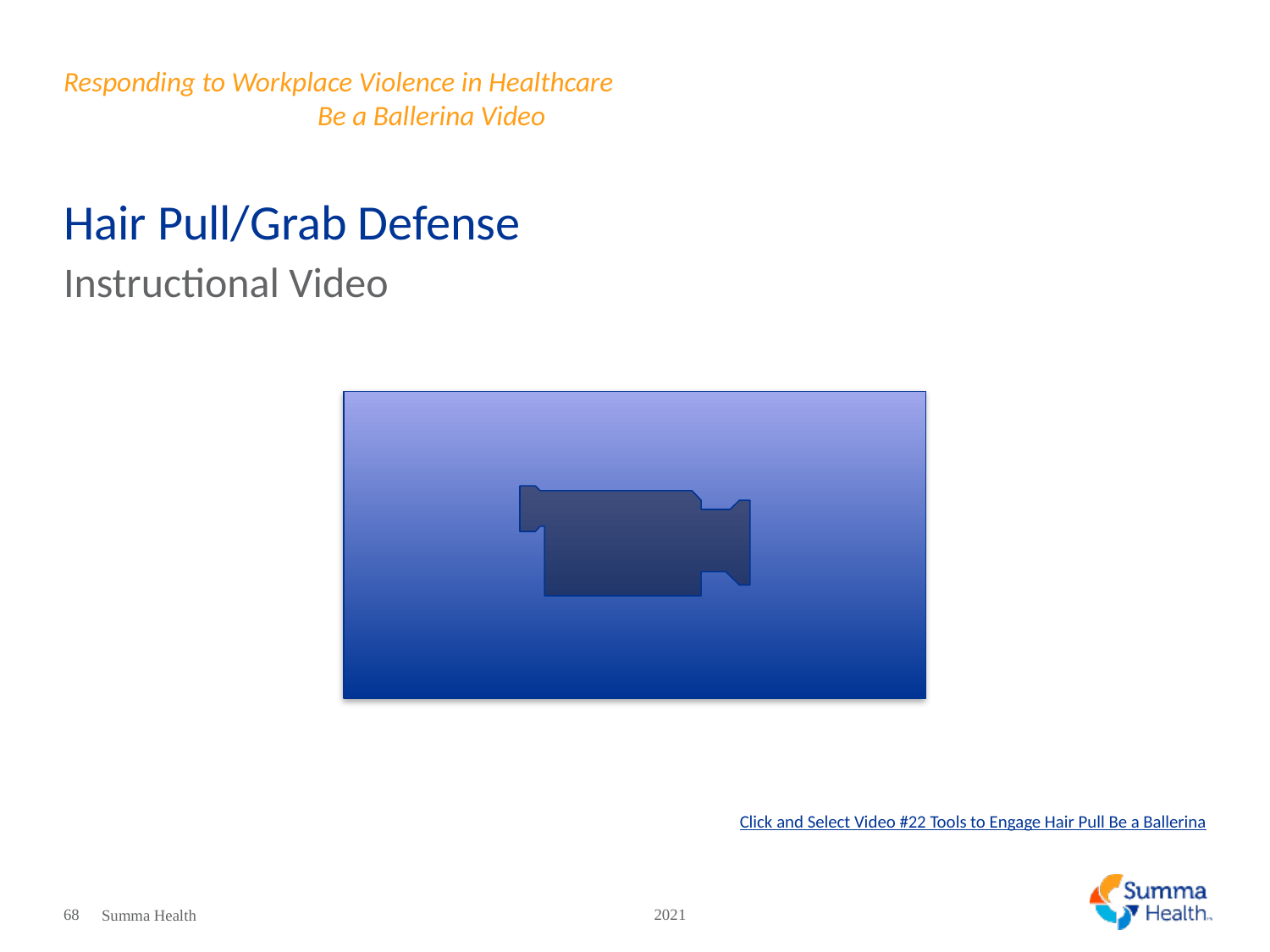

# Responding to Workplace Violence in Healthcare						Be a Ballerina Video
Hair Pull/Grab Defense
Instructional Video

Click and Select Video #22 Tools to Engage Hair Pull Be a Ballerina

68
2021
Summa Health